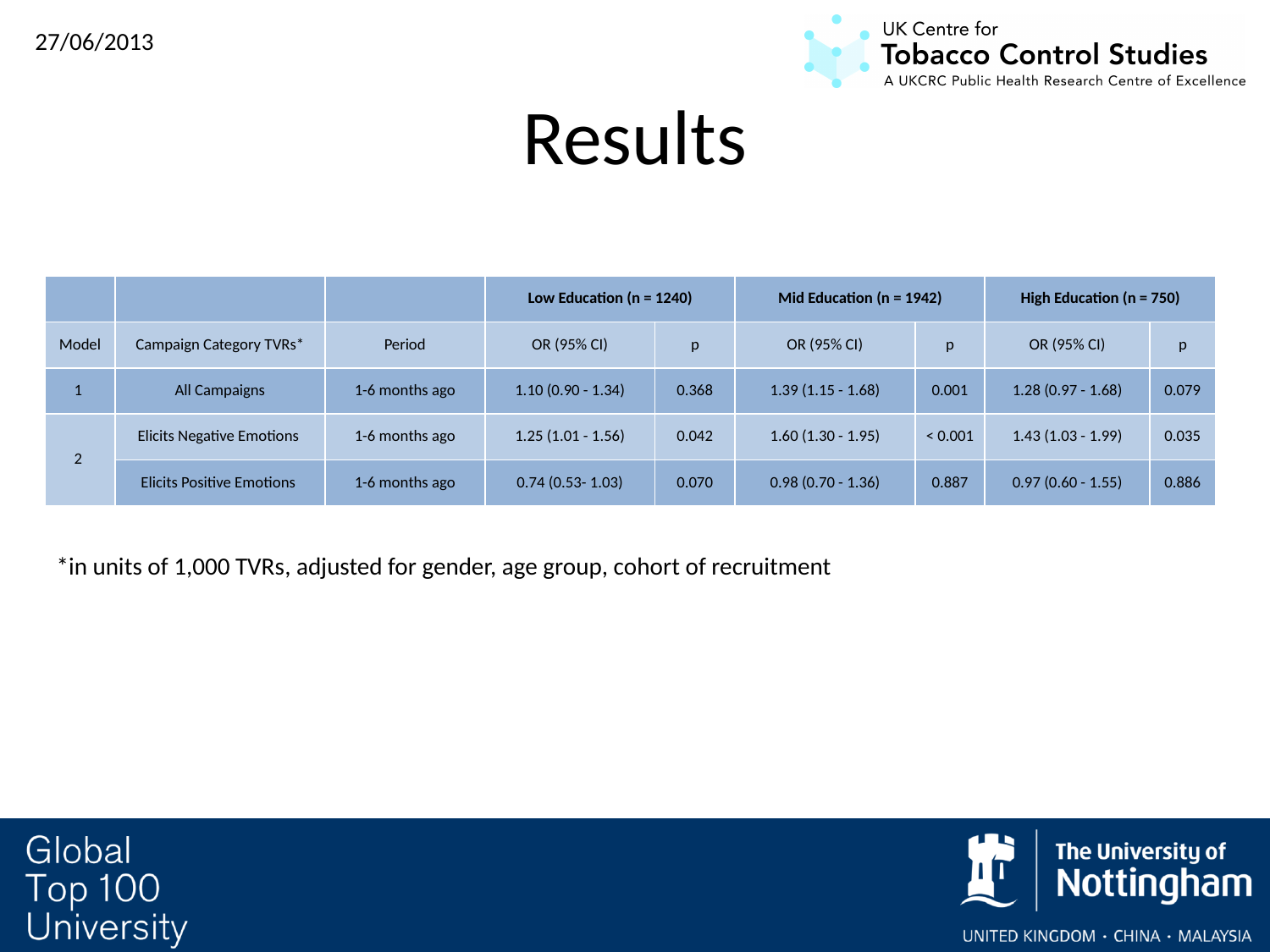

# Results
|  |  |  | Low Education (n = 1240) |  | Mid Education (n = 1942) |  | High Education (n = 750) |  |
| --- | --- | --- | --- | --- | --- | --- | --- | --- |
| Model | Campaign Category TVRs\* | Period | OR (95% CI) | p | OR (95% CI) | p | OR (95% CI) | p |
| 1 | All Campaigns | 1-6 months ago | 1.10 (0.90 - 1.34) | 0.368 | 1.39 (1.15 - 1.68) | 0.001 | 1.28 (0.97 - 1.68) | 0.079 |
| 2 | Elicits Negative Emotions | 1-6 months ago | 1.25 (1.01 - 1.56) | 0.042 | 1.60 (1.30 - 1.95) | < 0.001 | 1.43 (1.03 - 1.99) | 0.035 |
|  | Elicits Positive Emotions | 1-6 months ago | 0.74 (0.53- 1.03) | 0.070 | 0.98 (0.70 - 1.36) | 0.887 | 0.97 (0.60 - 1.55) | 0.886 |
*in units of 1,000 TVRs, adjusted for gender, age group, cohort of recruitment